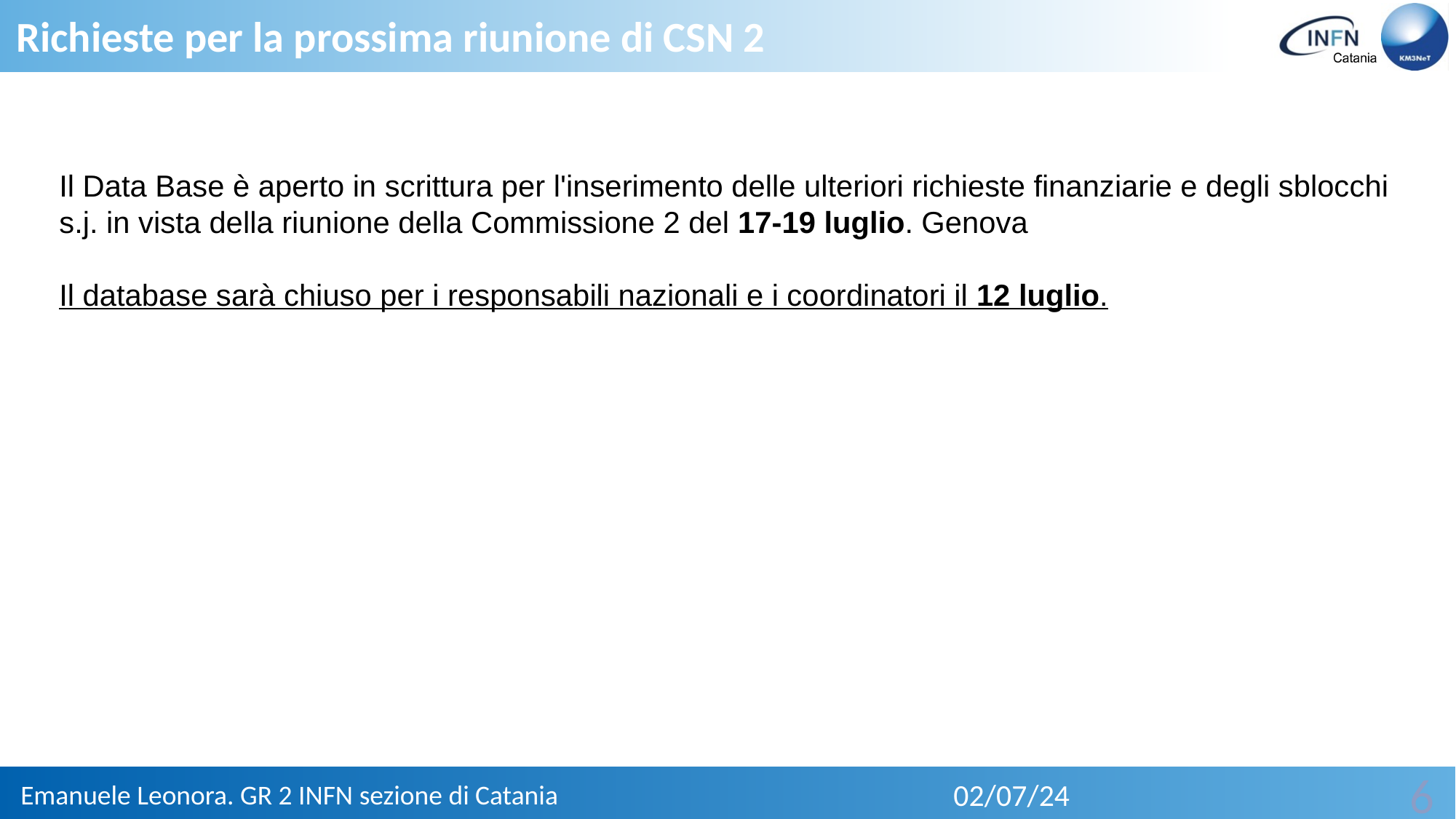

Richieste per la prossima riunione di CSN 2
Il Data Base è aperto in scrittura per l'inserimento delle ulteriori richieste finanziarie e degli sblocchi s.j. in vista della riunione della Commissione 2 del 17-19 luglio. Genova

Il database sarà chiuso per i responsabili nazionali e i coordinatori il 12 luglio.
Emanuele Leonora. GR 2 INFN sezione di Catania
02/07/24
6